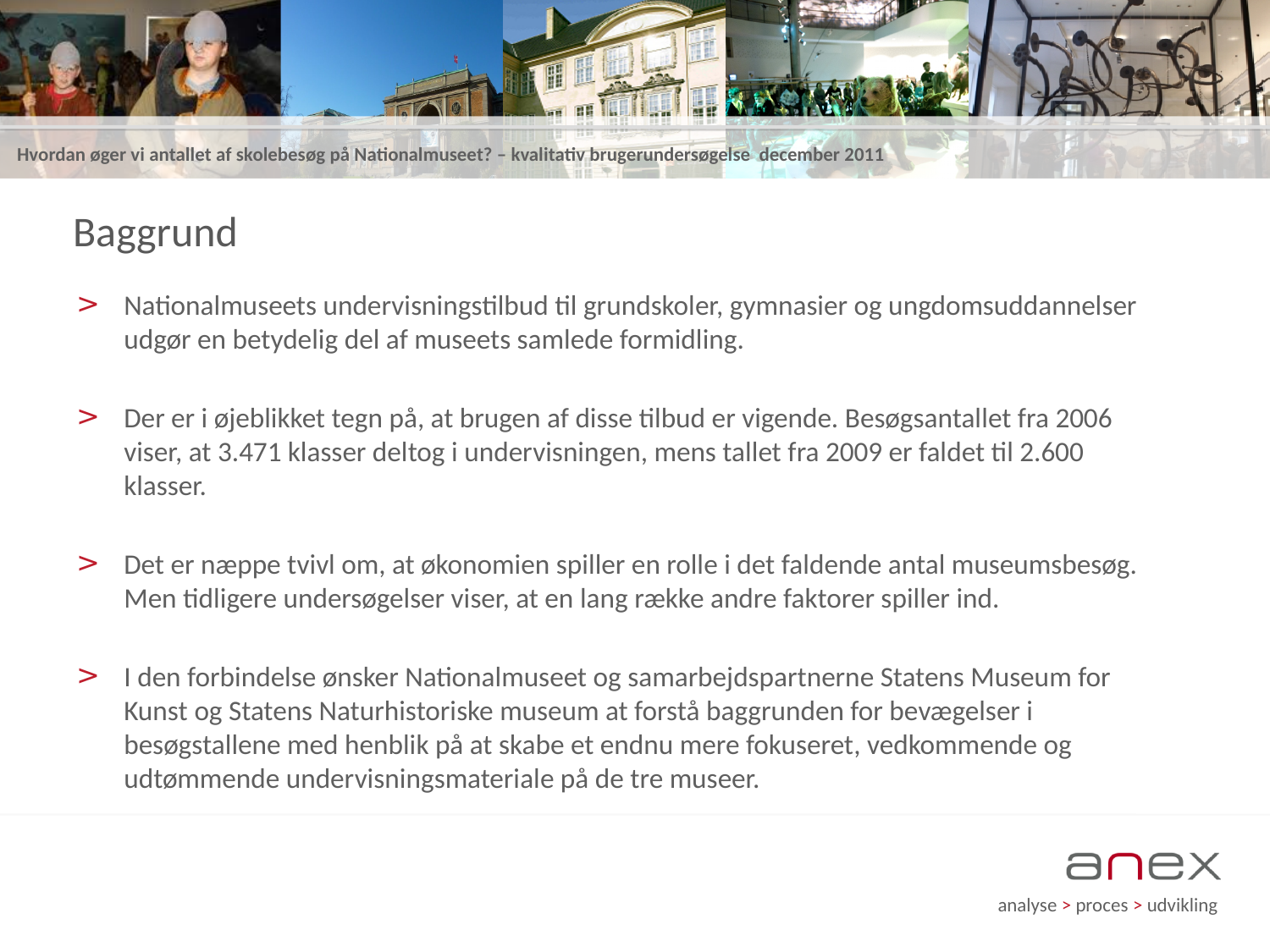

# Baggrund

Nationalmuseets undervisningstilbud til grundskoler, gymnasier og ungdomsuddannelser udgør en betydelig del af museets samlede formidling.

Der er i øjeblikket tegn på, at brugen af disse tilbud er vigende. Besøgsantallet fra 2006 viser, at 3.471 klasser deltog i undervisningen, mens tallet fra 2009 er faldet til 2.600 klasser.

Det er næppe tvivl om, at økonomien spiller en rolle i det faldende antal museumsbesøg. Men tidligere undersøgelser viser, at en lang række andre faktorer spiller ind.

I den forbindelse ønsker Nationalmuseet og samarbejdspartnerne Statens Museum for Kunst og Statens Naturhistoriske museum at forstå baggrunden for bevægelser i besøgstallene med henblik på at skabe et endnu mere fokuseret, vedkommende og udtømmende undervisningsmateriale på de tre museer.